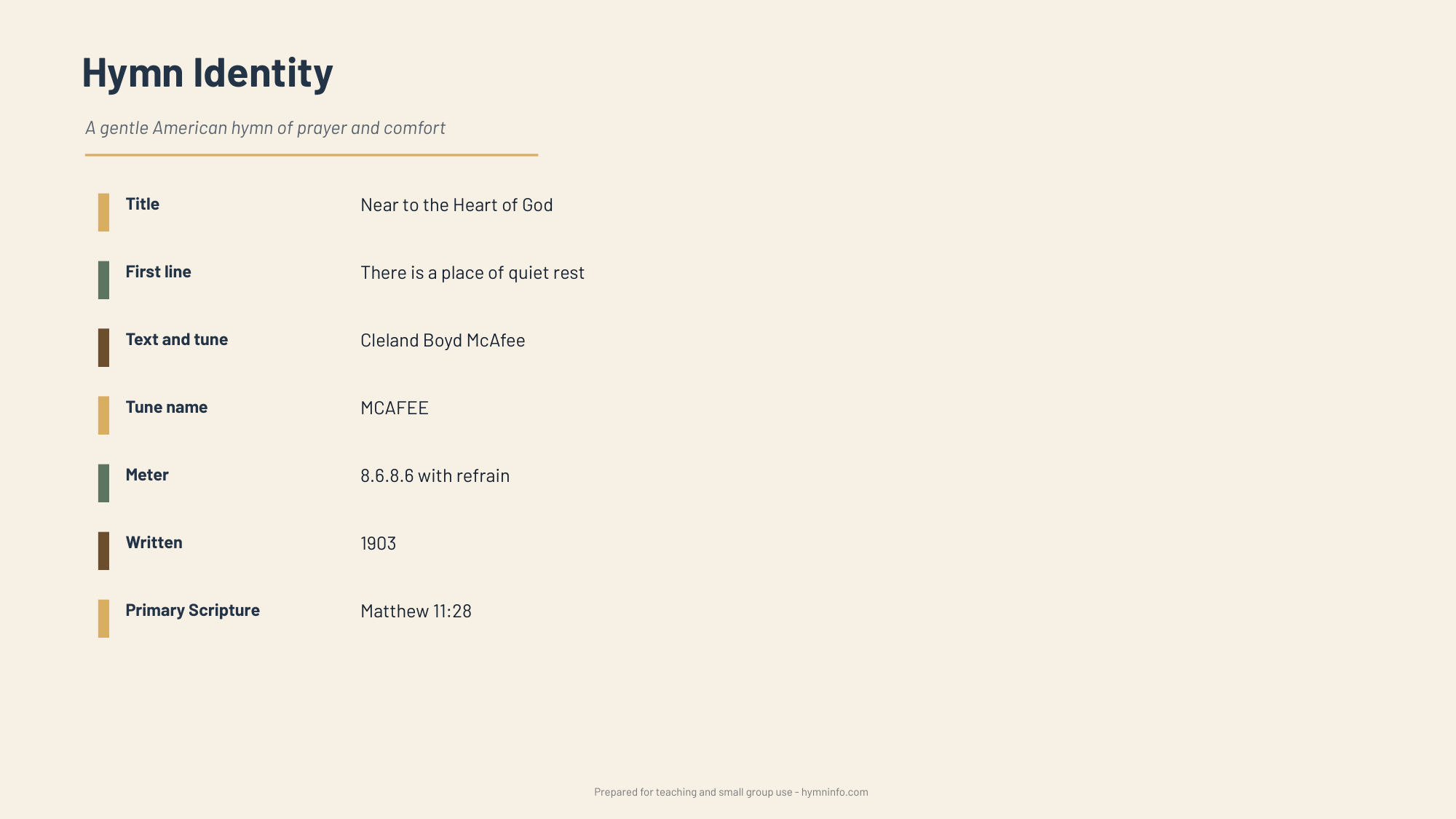

Hymn Identity
A gentle American hymn of prayer and comfort

Title
Near to the Heart of God

First line
There is a place of quiet rest

Text and tune
Cleland Boyd McAfee

Tune name
MCAFEE

Meter
8.6.8.6 with refrain

Written
1903

Primary Scripture
Matthew 11:28

Prepared for teaching and small group use - hymninfo.com